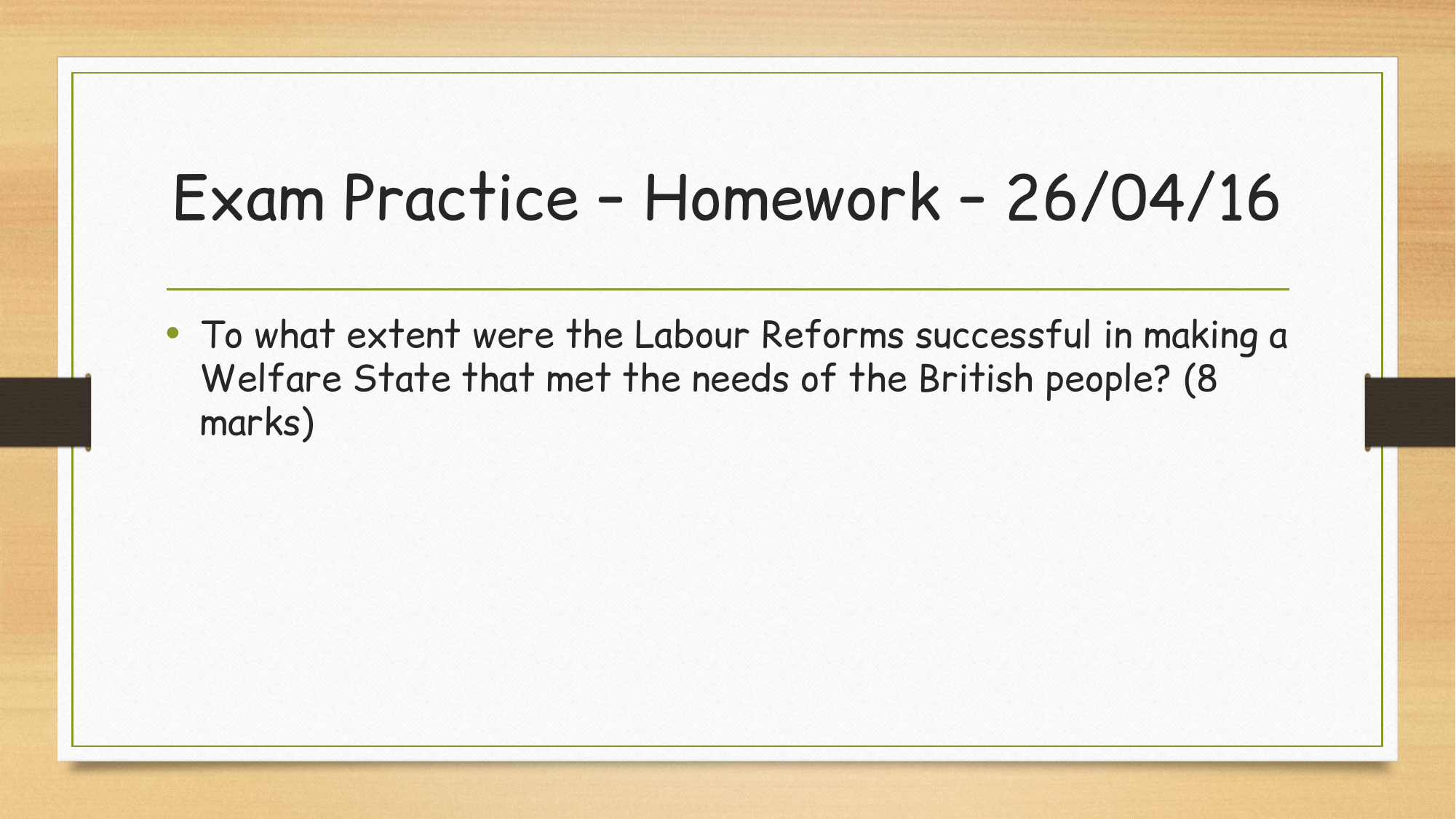

# Exam Practice – Homework – 26/04/16
To what extent were the Labour Reforms successful in making a Welfare State that met the needs of the British people? (8 marks)